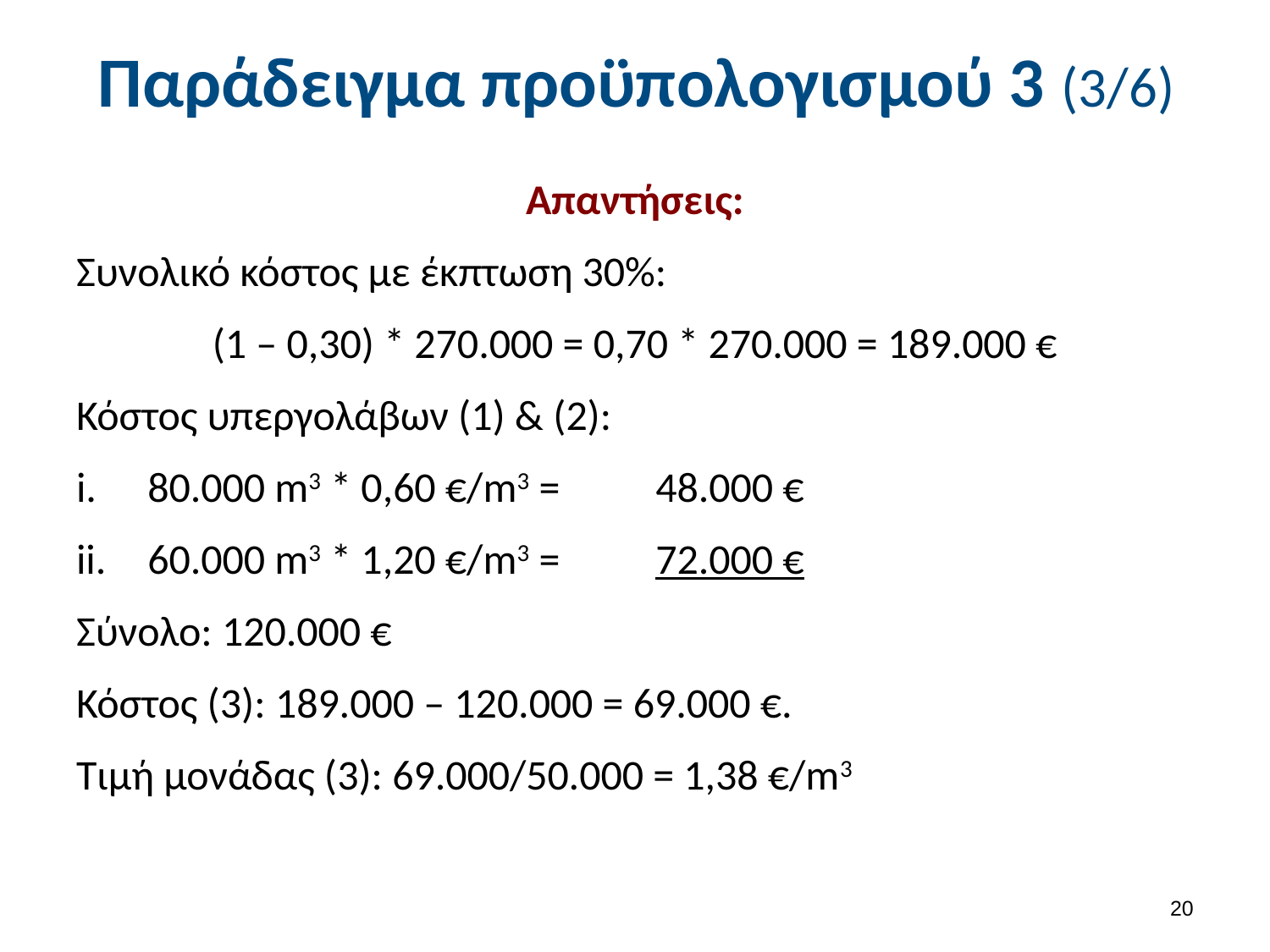

# Παράδειγμα προϋπολογισμού 3 (3/6)
Απαντήσεις:
Συνολικό κόστος με έκπτωση 30%:
(1 – 0,30) * 270.000 = 0,70 * 270.000 = 189.000 €
Κόστος υπεργολάβων (1) & (2):
80.000 m3 * 0,60 €/m3 =	48.000 €
60.000 m3 * 1,20 €/m3 =	72.000 €
Σύνολο: 120.000 €
Κόστος (3): 189.000 – 120.000 = 69.000 €.
Τιμή μονάδας (3): 69.000/50.000 = 1,38 €/m3
20